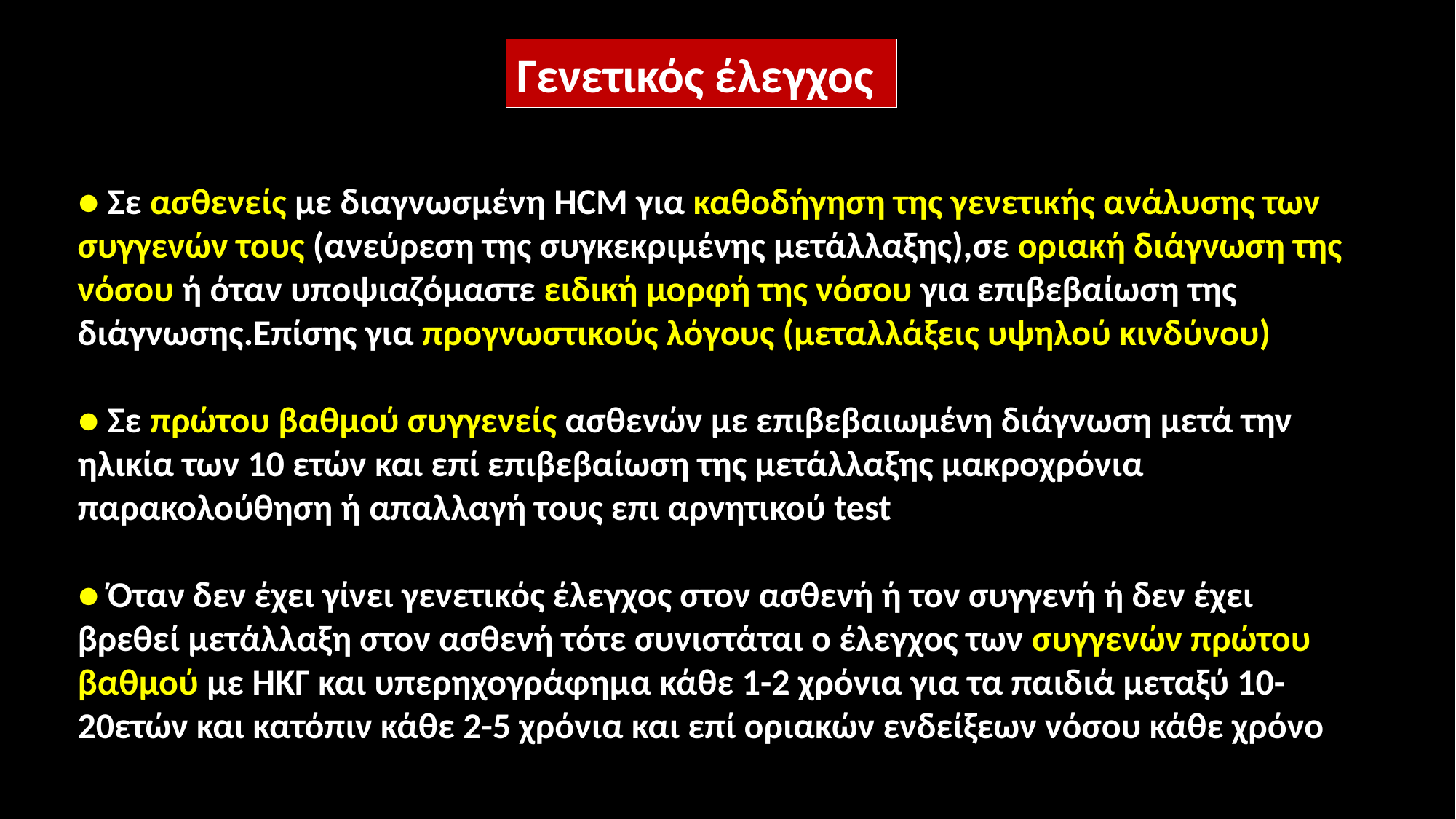

Γενετικός έλεγχος
● Σε ασθενείς με διαγνωσμένη HCM για καθοδήγηση της γενετικής ανάλυσης των συγγενών τους (ανεύρεση της συγκεκριμένης μετάλλαξης),σε οριακή διάγνωση της νόσου ή όταν υποψιαζόμαστε ειδική μορφή της νόσου για επιβεβαίωση της διάγνωσης.Επίσης για προγνωστικούς λόγους (μεταλλάξεις υψηλού κινδύνου)

● Σε πρώτου βαθμού συγγενείς ασθενών με επιβεβαιωμένη διάγνωση μετά την ηλικία των 10 ετών και επί επιβεβαίωση της μετάλλαξης μακροχρόνια παρακολούθηση ή απαλλαγή τους επι αρνητικού test

● Όταν δεν έχει γίνει γενετικός έλεγχος στον ασθενή ή τον συγγενή ή δεν έχει βρεθεί μετάλλαξη στον ασθενή τότε συνιστάται ο έλεγχος των συγγενών πρώτου βαθμού με ΗΚΓ και υπερηχογράφημα κάθε 1-2 χρόνια για τα παιδιά μεταξύ 10-20ετών και κατόπιν κάθε 2-5 χρόνια και επί οριακών ενδείξεων νόσου κάθε χρόνο